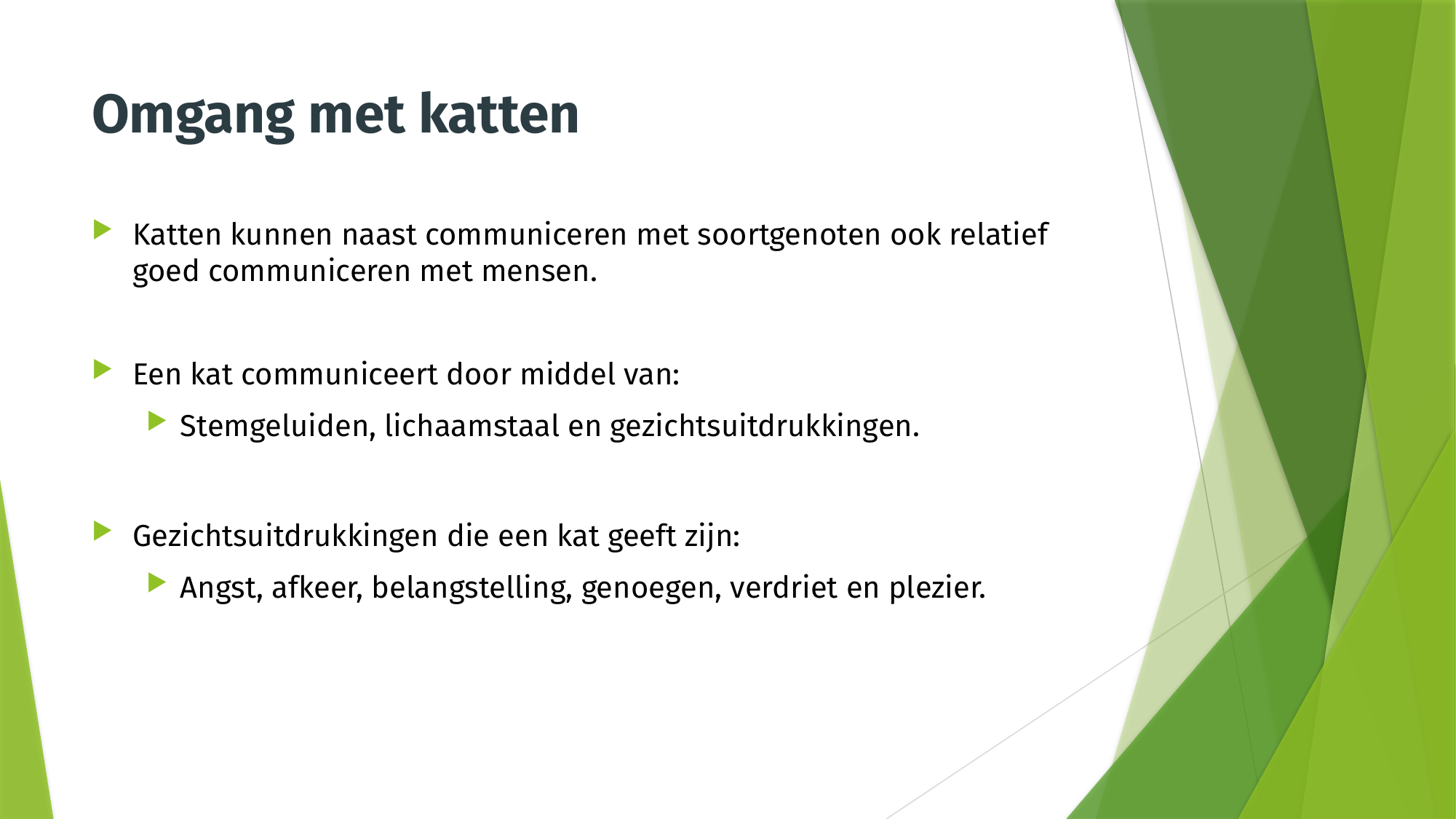

# Omgang met katten
Katten kunnen naast communiceren met soortgenoten ook relatief goed communiceren met mensen.

Een kat communiceert door middel van:
Stemgeluiden, lichaamstaal en gezichtsuitdrukkingen.

Gezichtsuitdrukkingen die een kat geeft zijn:
Angst, afkeer, belangstelling, genoegen, verdriet en plezier.